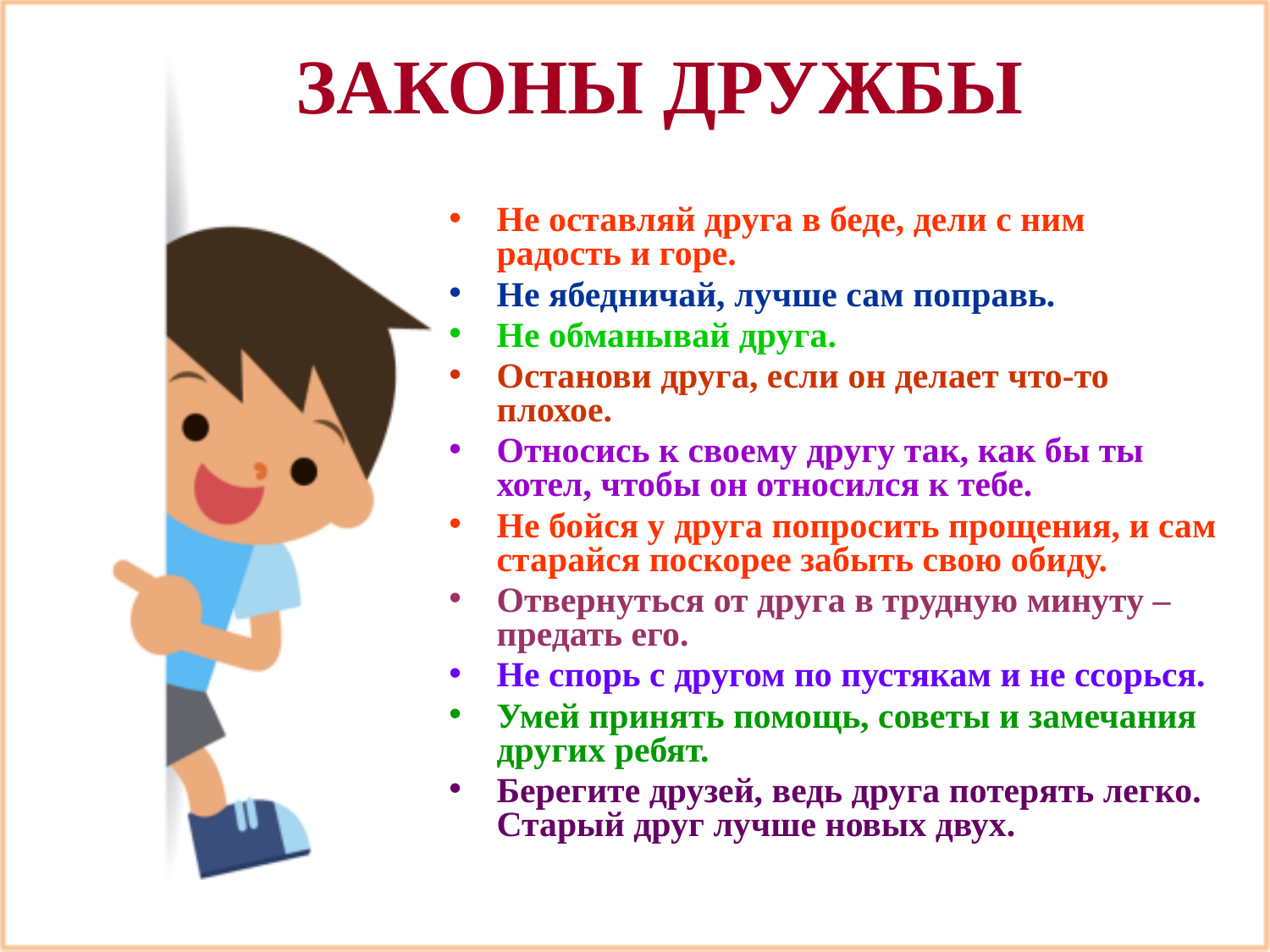

ЗАКОНЫ ДРУЖБЫ
Не оставляй друга в беде, дели с ним радость и горе.
Не ябедничай, лучше сам поправь.
Не обманывай друга.
Останови друга, если он делает что-то плохое.
Относись к своему другу так, как бы ты хотел, чтобы он относился к тебе.
Не бойся у друга попросить прощения, и сам старайся поскорее забыть свою обиду.
Отвернуться от друга в трудную минуту – предать его.
Не спорь с другом по пустякам и не ссорься.
Умей принять помощь, советы и замечания других ребят.
Берегите друзей, ведь друга потерять легко. Старый друг лучше новых двух.